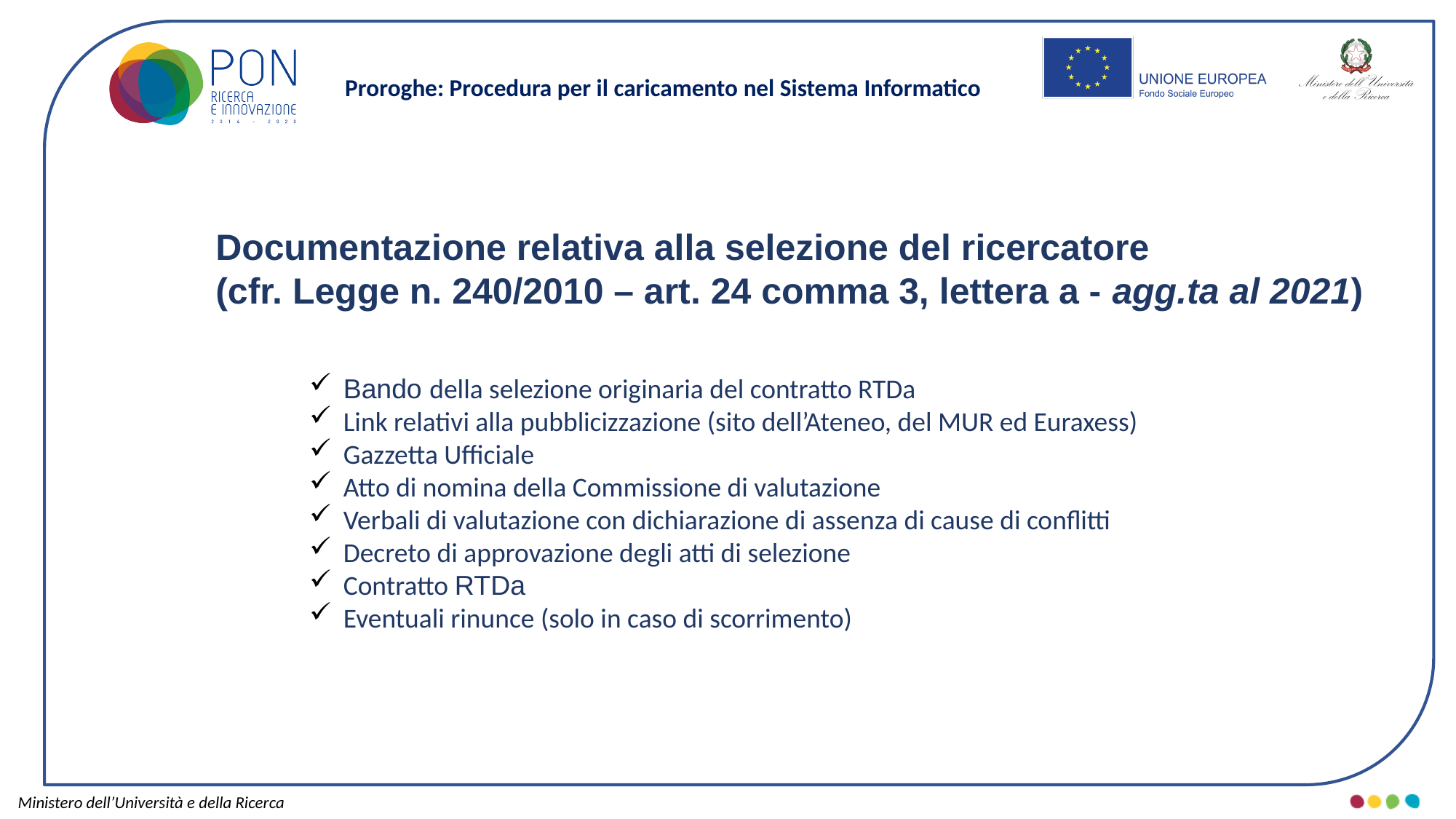

Proroghe: Procedura per il caricamento nel Sistema Informatico
Documentazione relativa alla selezione del ricercatore
(cfr. Legge n. 240/2010 – art. 24 comma 3, lettera a - agg.ta al 2021)
Bando della selezione originaria del contratto RTDa
Link relativi alla pubblicizzazione (sito dell’Ateneo, del MUR ed Euraxess)
Gazzetta Ufficiale
Atto di nomina della Commissione di valutazione
Verbali di valutazione con dichiarazione di assenza di cause di conflitti
Decreto di approvazione degli atti di selezione
Contratto RTDa
Eventuali rinunce (solo in caso di scorrimento)